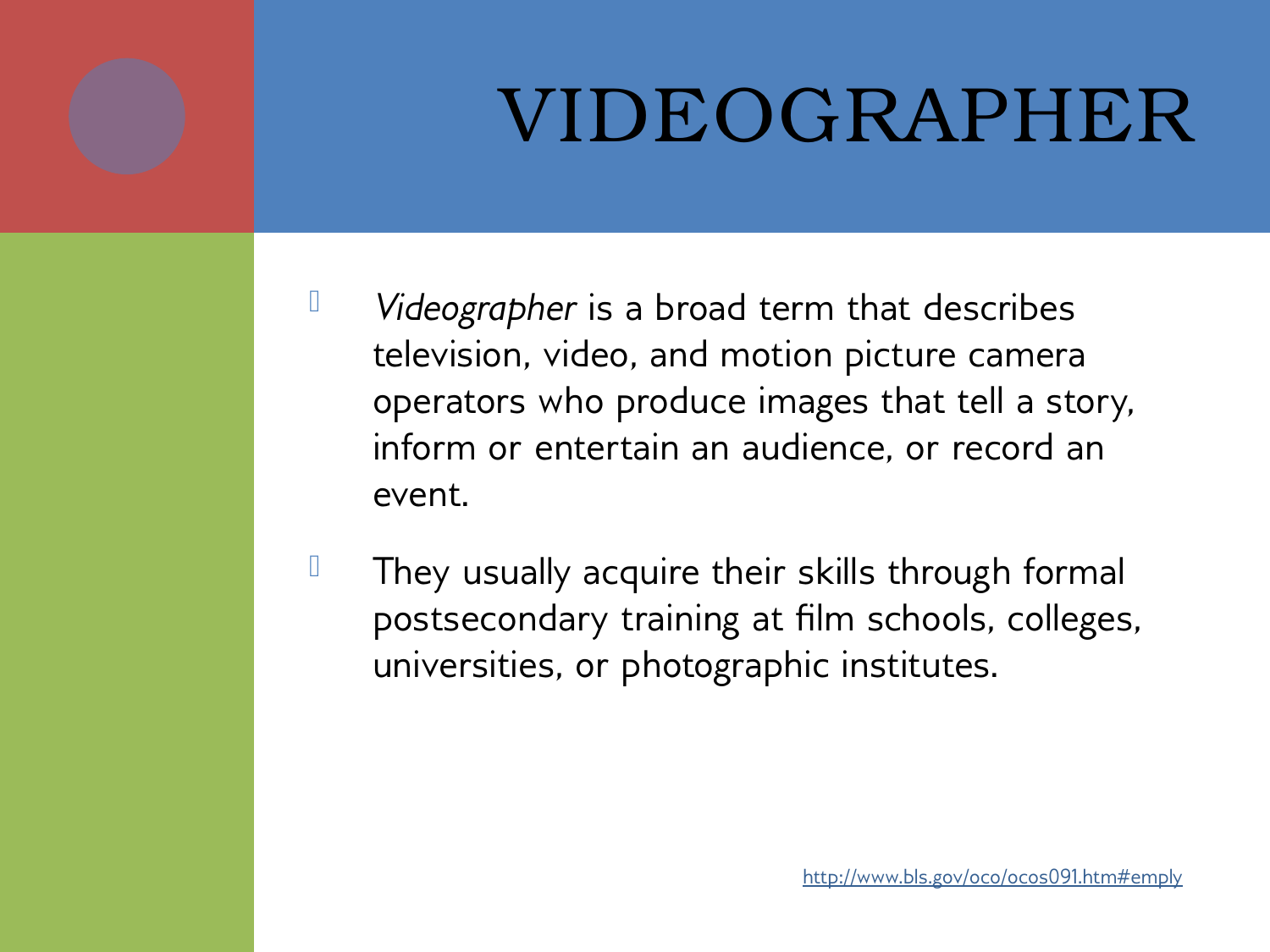

# Videographer
Videographer is a broad term that describes television, video, and motion picture camera operators who produce images that tell a story, inform or entertain an audience, or record an event.
They usually acquire their skills through formal postsecondary training at film schools, colleges, universities, or photographic institutes.
http://www.bls.gov/oco/ocos091.htm#emply